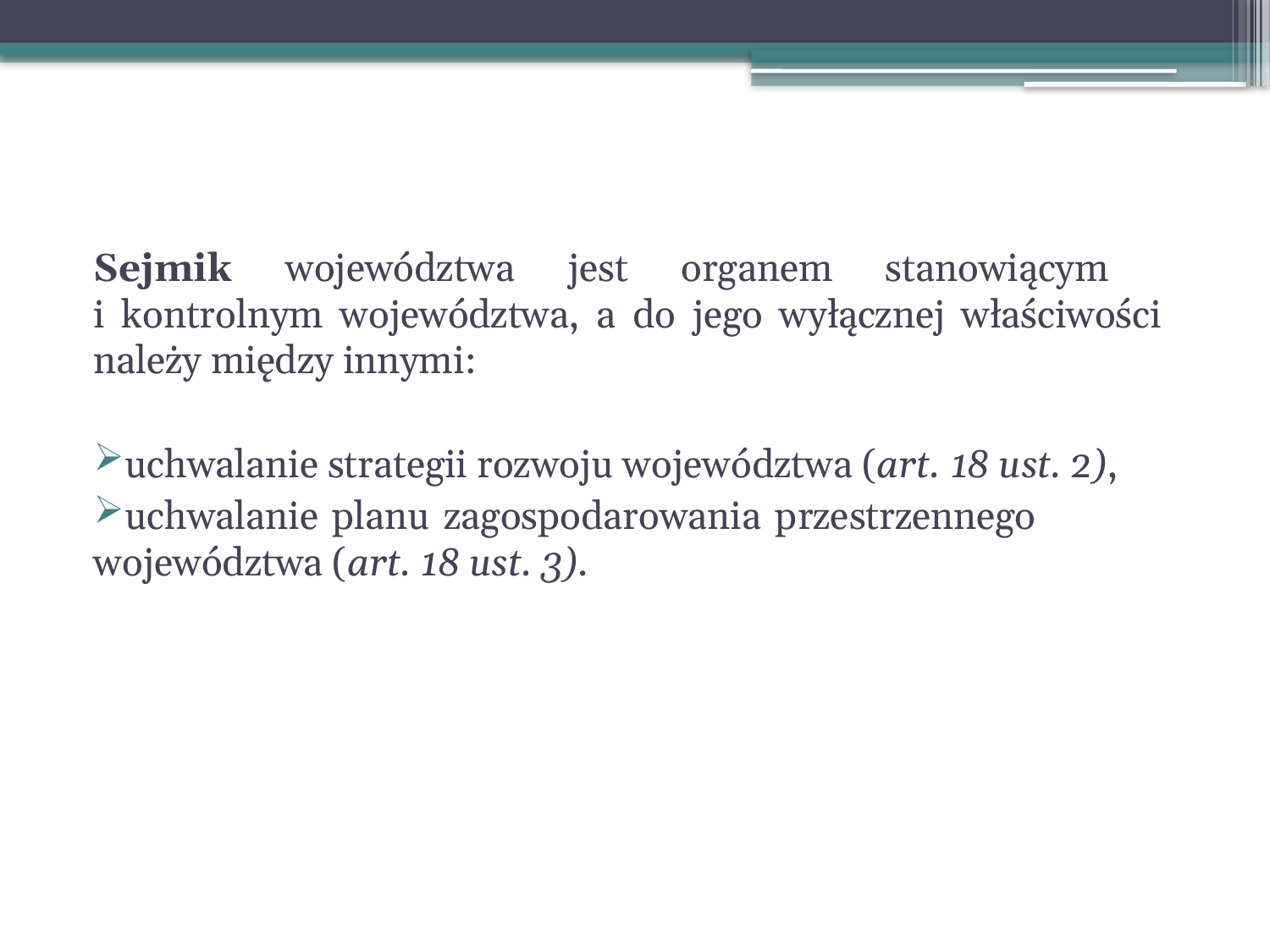

Sejmik województwa jest organem stanowiącym
i kontrolnym województwa, a do jego wyłącznej właściwości należy między innymi:

uchwalanie strategii rozwoju województwa (art. 18 ust. 2),
uchwalanie planu zagospodarowania przestrzennego          województwa (art. 18 ust. 3).